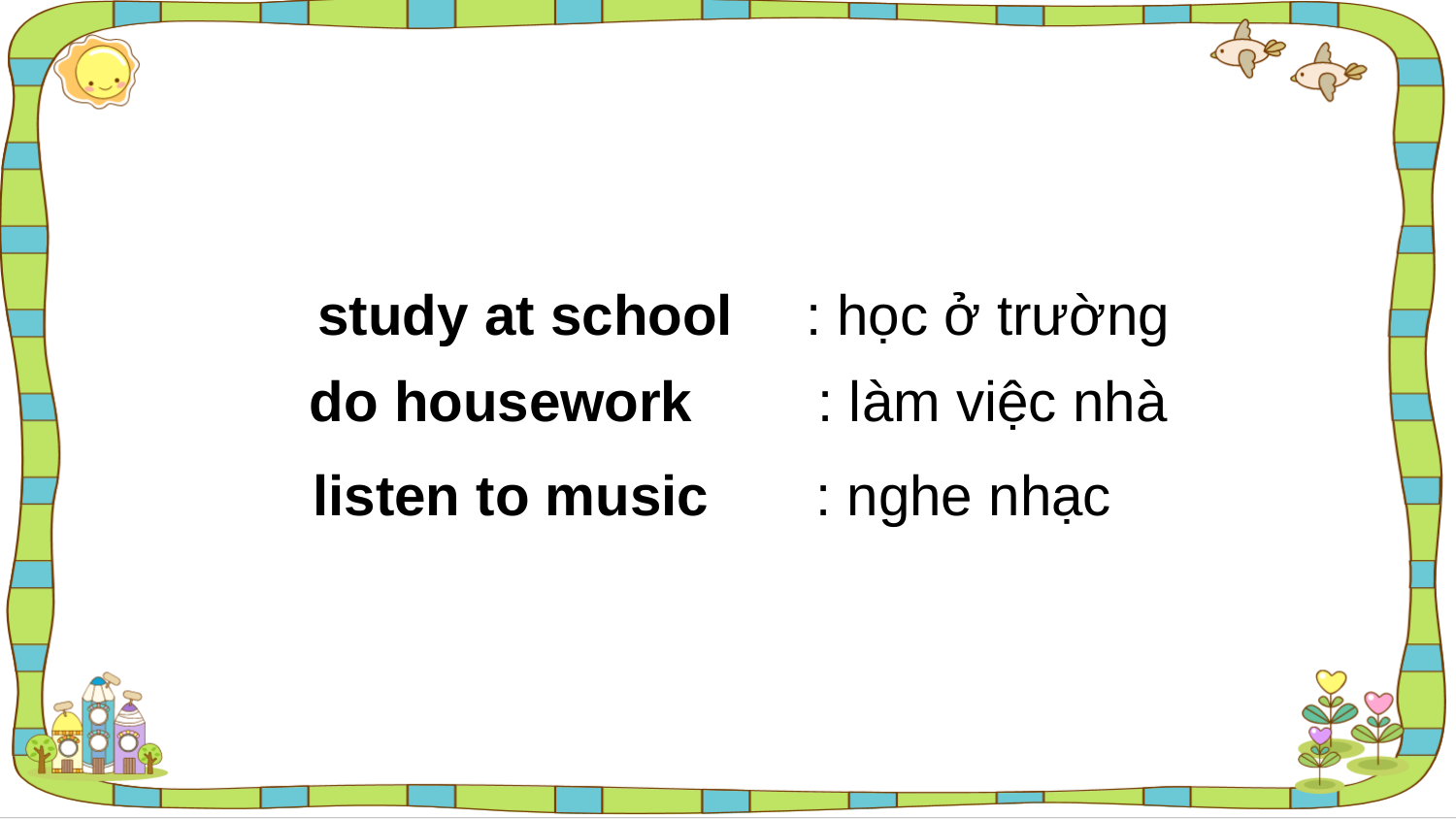

study at school
: học ở trường
do housework
: làm việc nhà
listen to music
: nghe nhạc